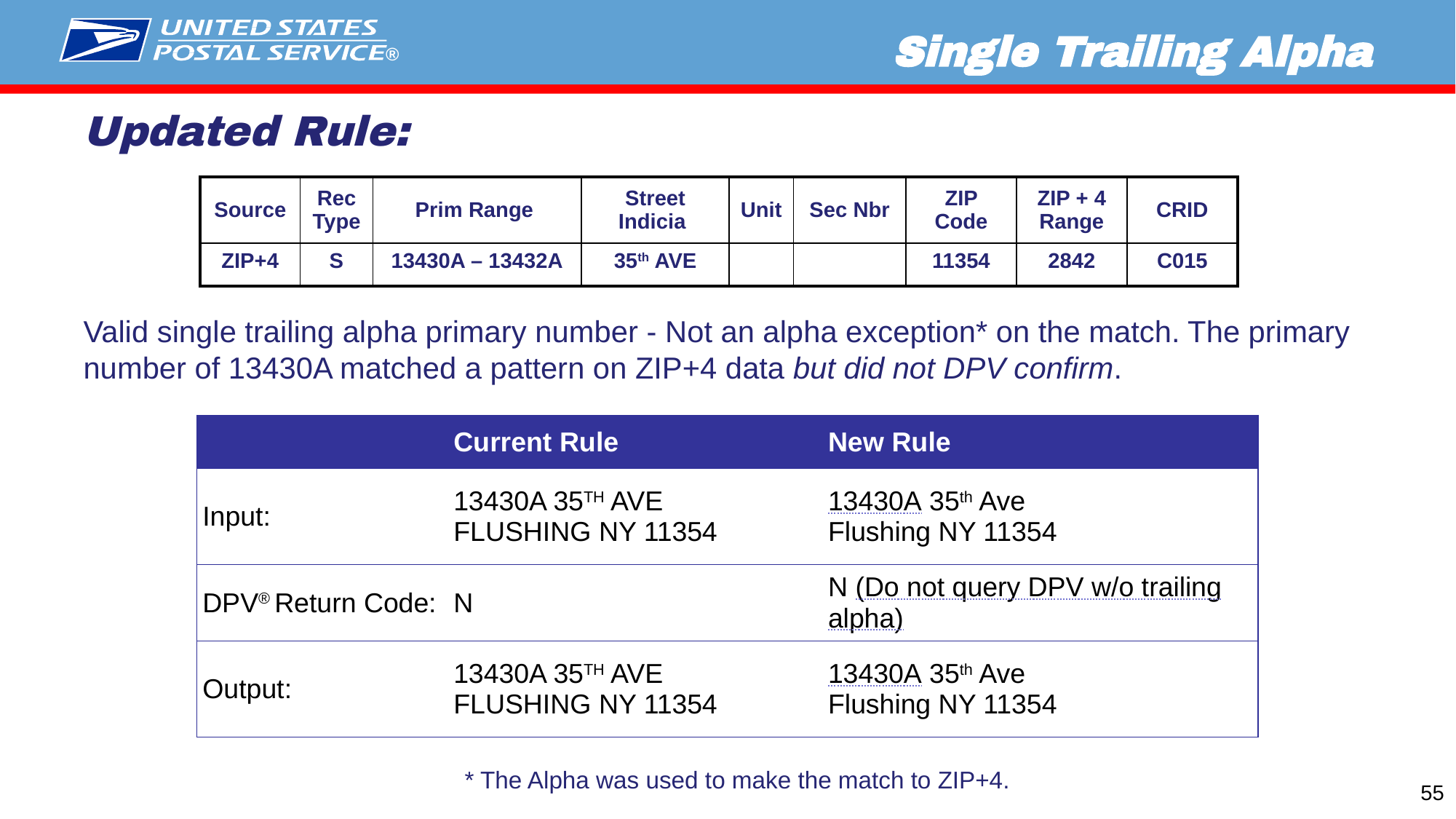

Single Trailing Alpha
Updated Rule:
| Source | Rec Type | Prim Range | Street Indicia | Unit | Sec Nbr | ZIP Code | ZIP + 4 Range | CRID |
| --- | --- | --- | --- | --- | --- | --- | --- | --- |
| ZIP+4 | S | 13430A – 13432A | 35th AVE |  |  | 11354 | 2842 | C015 |
Valid single trailing alpha primary number - Not an alpha exception* on the match. The primary number of 13430A matched a pattern on ZIP+4 data but did not DPV confirm.
|  | Current Rule | New Rule |
| --- | --- | --- |
| Input: | 13430A 35TH AVE FLUSHING NY 11354 | 13430A 35th Ave Flushing NY 11354 |
| DPV® Return Code: | N | N (Do not query DPV w/o trailing alpha) |
| Output: | 13430A 35TH AVE FLUSHING NY 11354 | 13430A 35th Ave Flushing NY 11354 |
* The Alpha was used to make the match to ZIP+4.
55